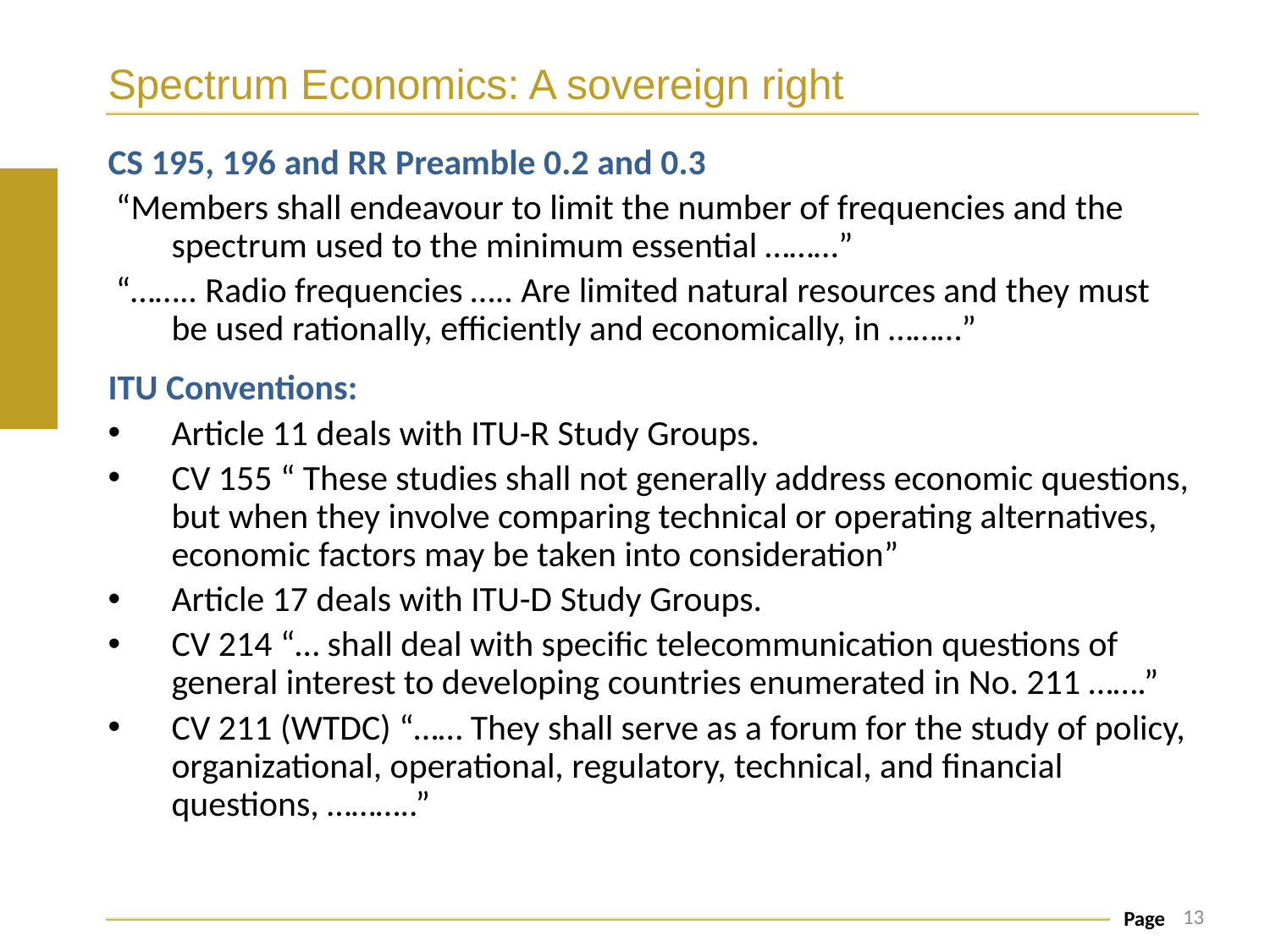

# Spectrum Economics: A sovereign right
CS 195, 196 and RR Preamble 0.2 and 0.3
 “Members shall endeavour to limit the number of frequencies and the spectrum used to the minimum essential ………”
 “…….. Radio frequencies ….. Are limited natural resources and they must be used rationally, efficiently and economically, in ………”
ITU Conventions:
Article 11 deals with ITU-R Study Groups.
CV 155 “ These studies shall not generally address economic questions, but when they involve comparing technical or operating alternatives, economic factors may be taken into consideration”
Article 17 deals with ITU-D Study Groups.
CV 214 “… shall deal with specific telecommunication questions of general interest to developing countries enumerated in No. 211 …….”
CV 211 (WTDC) “…… They shall serve as a forum for the study of policy, organizational, operational, regulatory, technical, and financial questions, ………..”

13